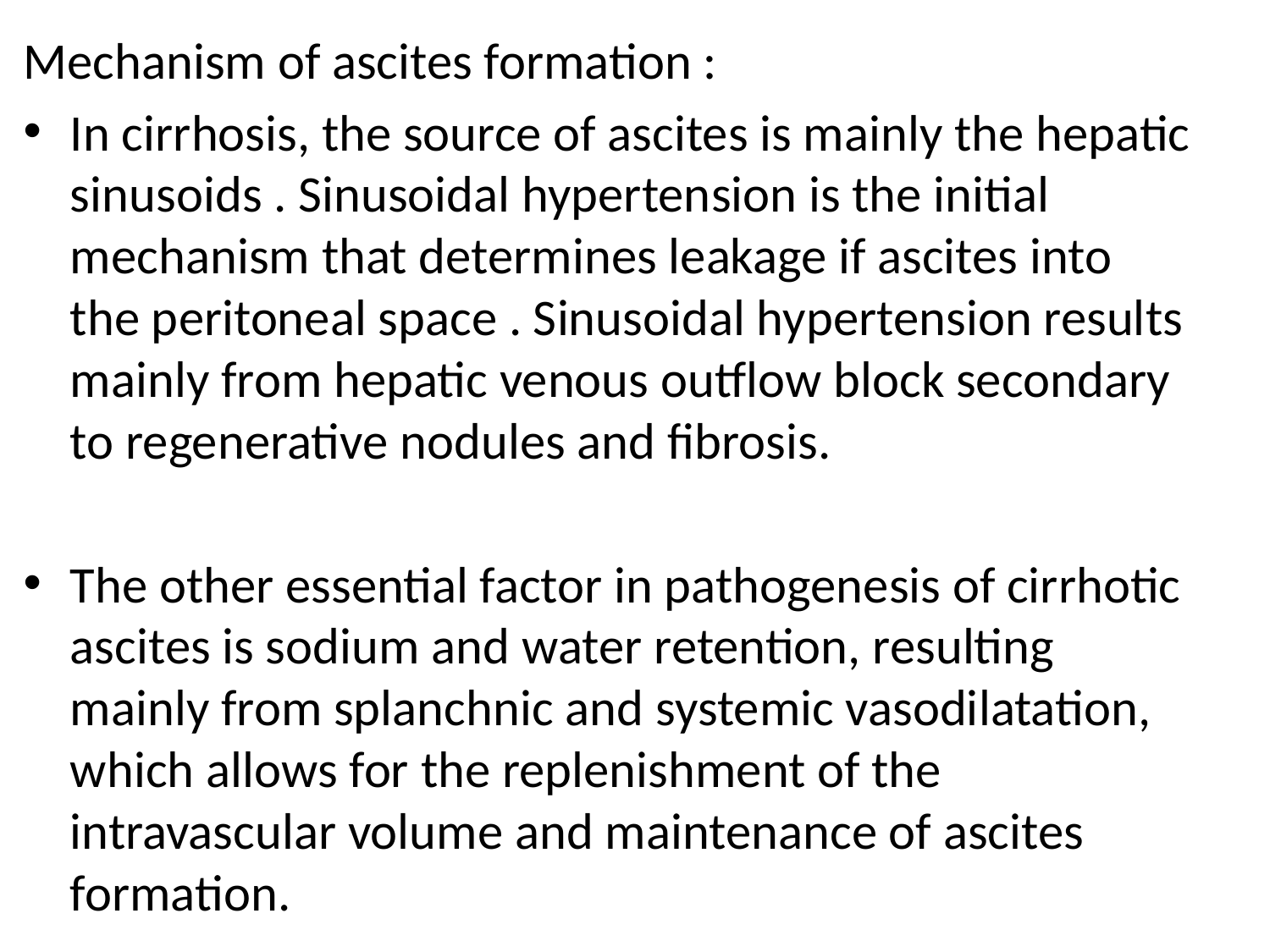

Mechanism of ascites formation :
In cirrhosis, the source of ascites is mainly the hepatic sinusoids . Sinusoidal hypertension is the initial mechanism that determines leakage if ascites into the peritoneal space . Sinusoidal hypertension results mainly from hepatic venous outflow block secondary to regenerative nodules and fibrosis.

The other essential factor in pathogenesis of cirrhotic ascites is sodium and water retention, resulting mainly from splanchnic and systemic vasodilatation, which allows for the replenishment of the intravascular volume and maintenance of ascites formation.